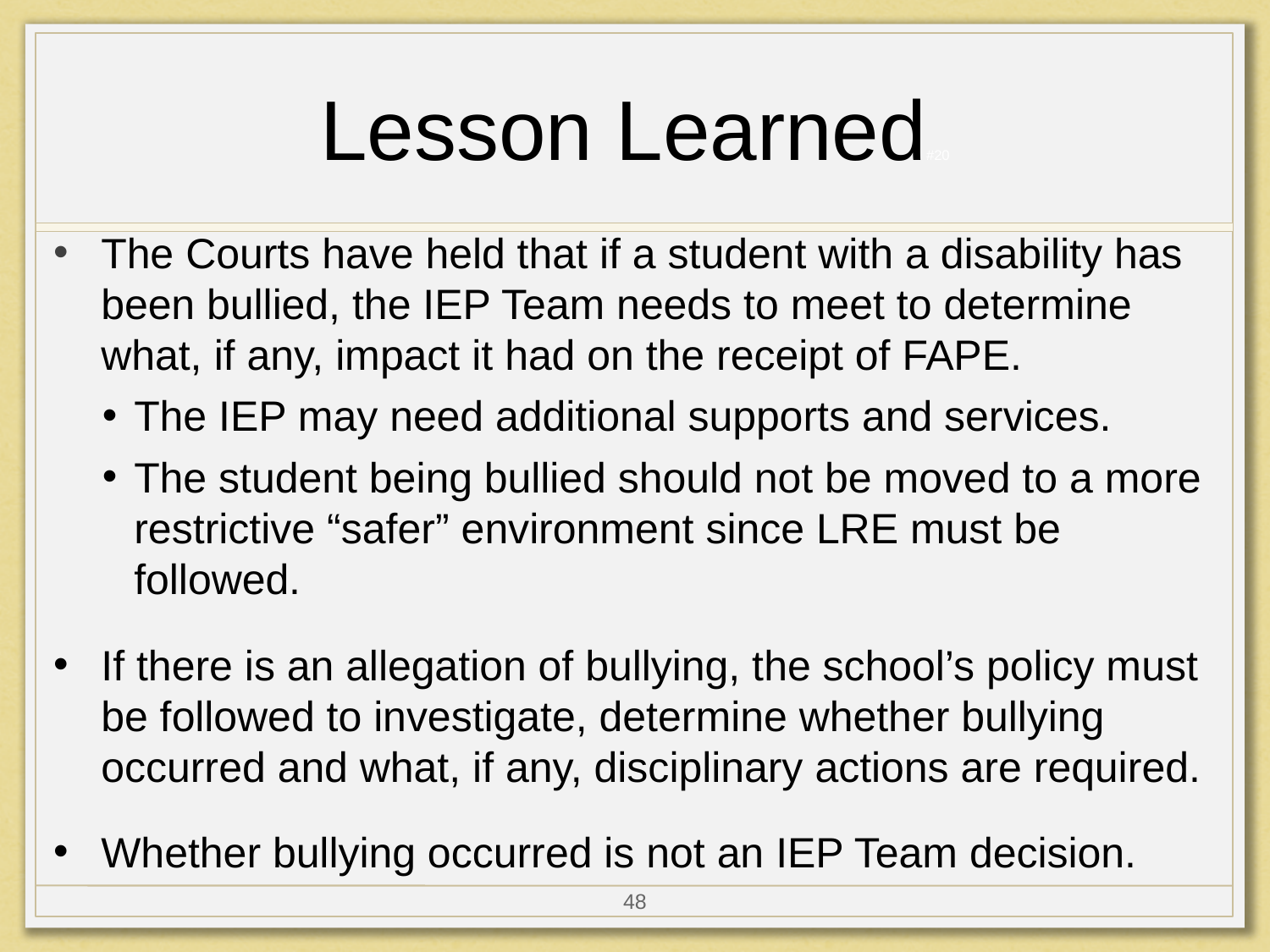

# Lesson Learned#20
The Courts have held that if a student with a disability has been bullied, the IEP Team needs to meet to determine what, if any, impact it had on the receipt of FAPE.
The IEP may need additional supports and services.
The student being bullied should not be moved to a more restrictive “safer” environment since LRE must be followed.
If there is an allegation of bullying, the school’s policy must be followed to investigate, determine whether bullying occurred and what, if any, disciplinary actions are required.
Whether bullying occurred is not an IEP Team decision.
48